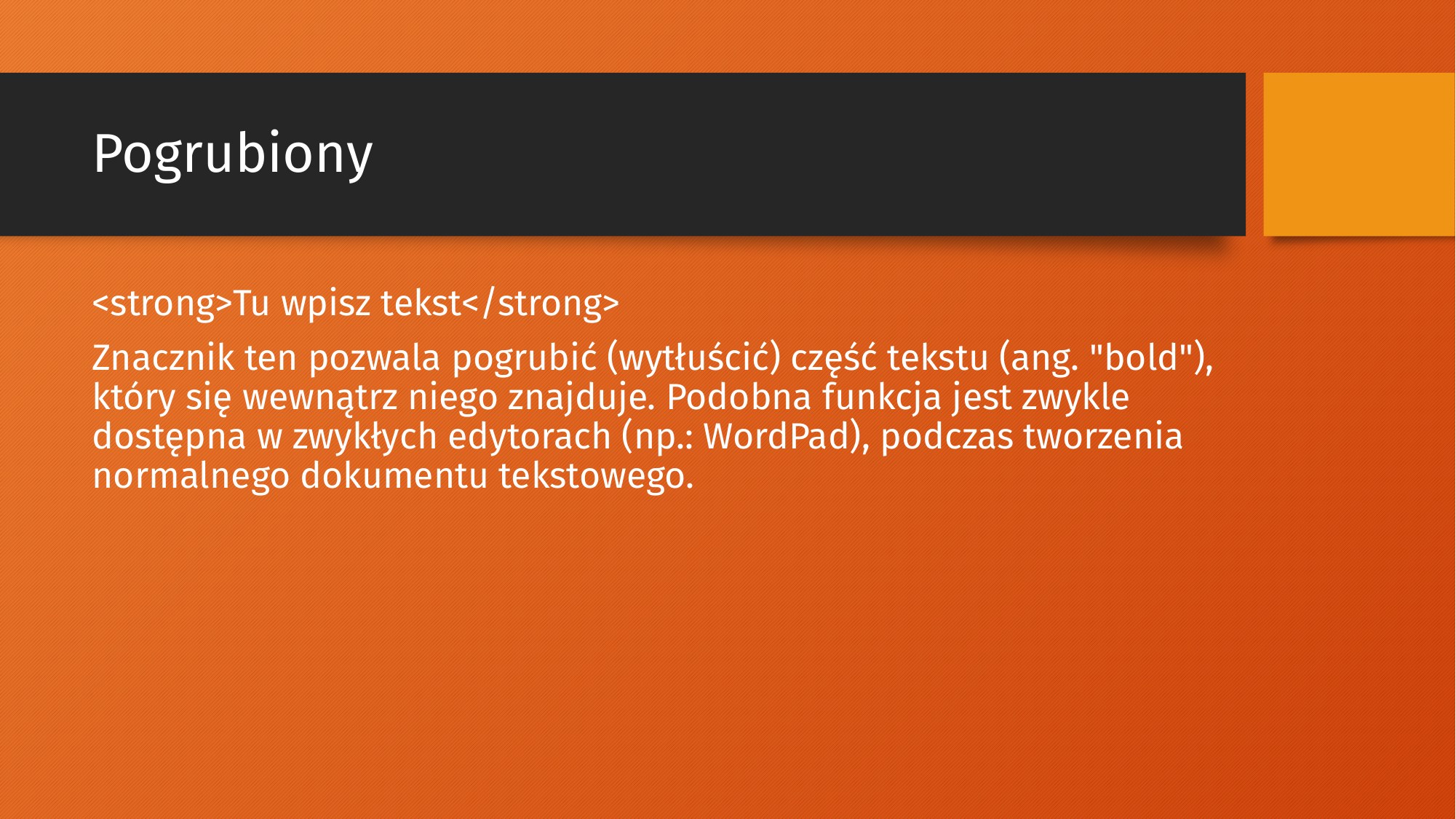

# Pogrubiony
<strong>Tu wpisz tekst</strong>
Znacznik ten pozwala pogrubić (wytłuścić) część tekstu (ang. "bold"), który się wewnątrz niego znajduje. Podobna funkcja jest zwykle dostępna w zwykłych edytorach (np.: WordPad), podczas tworzenia normalnego dokumentu tekstowego.